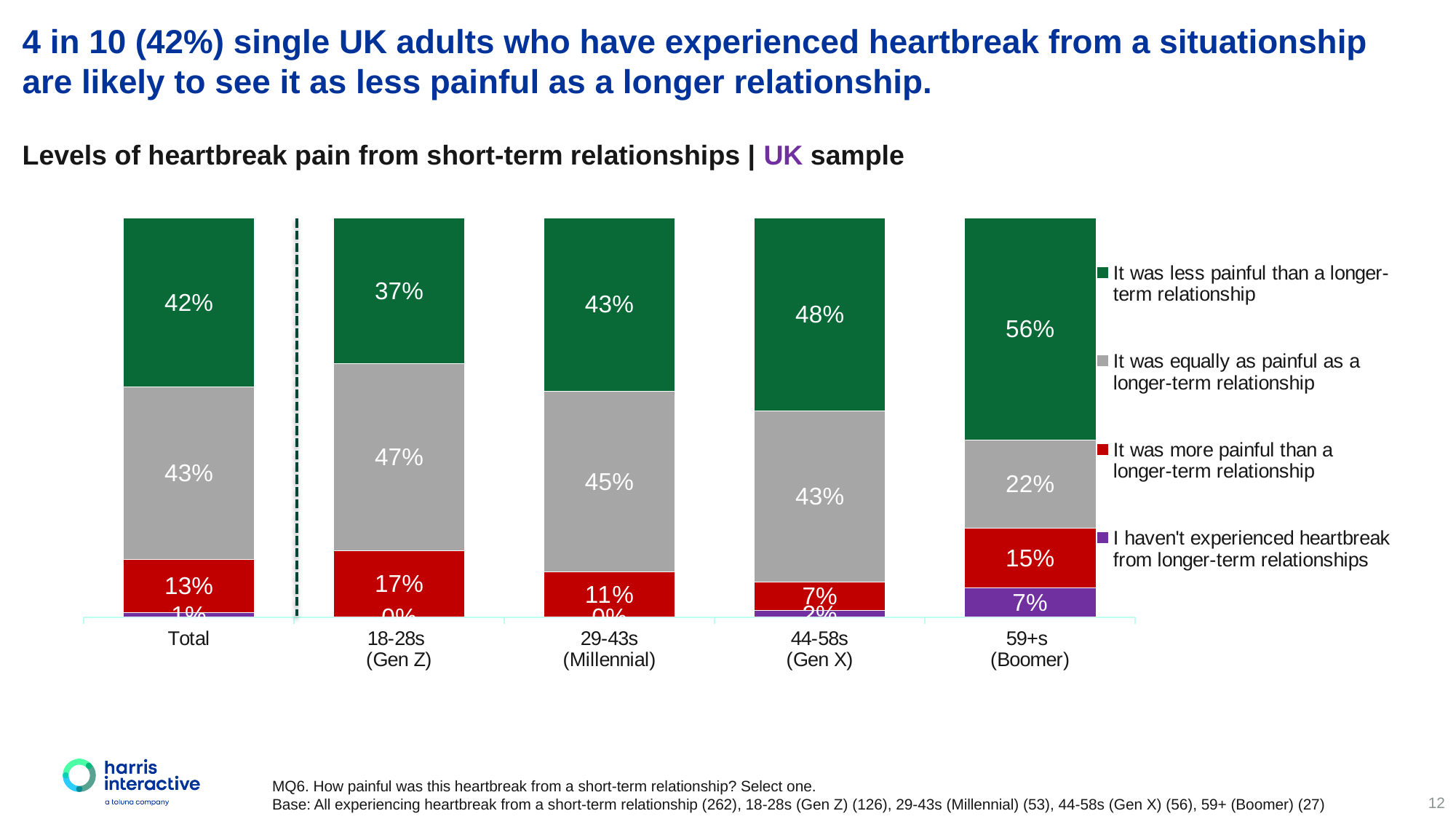

4 in 10 (42%) single UK adults who have experienced heartbreak from a situationship are likely to see it as less painful as a longer relationship.
Levels of heartbreak pain from short-term relationships | UK sample

### Chart

| Category | I haven't experienced heartbreak from longer-term relationships | It was more painful than a longer-term relationship | It was equally as painful as a longer-term relationship | It was less painful than a longer-term relationship |
|---|---|---|---|---|
| Total | 0.0115 | 0.1336 | 0.4313 | 0.4237 |
| 18-28s
(Gen Z) | 0.0 | 0.1667 | 0.4683 | 0.3651 |
| 29-43s
(Millennial) | 0.0 | 0.1132 | 0.4528 | 0.434 |
| 44-58s
(Gen X) | 0.017 | 0.0714 | 0.4286 | 0.4821 |
| 59+s
(Boomer) | 0.074 | 0.148 | 0.222 | 0.555 |
MQ6. How painful was this heartbreak from a short-term relationship? Select one.
Base: All experiencing heartbreak from a short-term relationship (262), 18-28s (Gen Z) (126), 29-43s (Millennial) (53), 44-58s (Gen X) (56), 59+ (Boomer) (27)
12